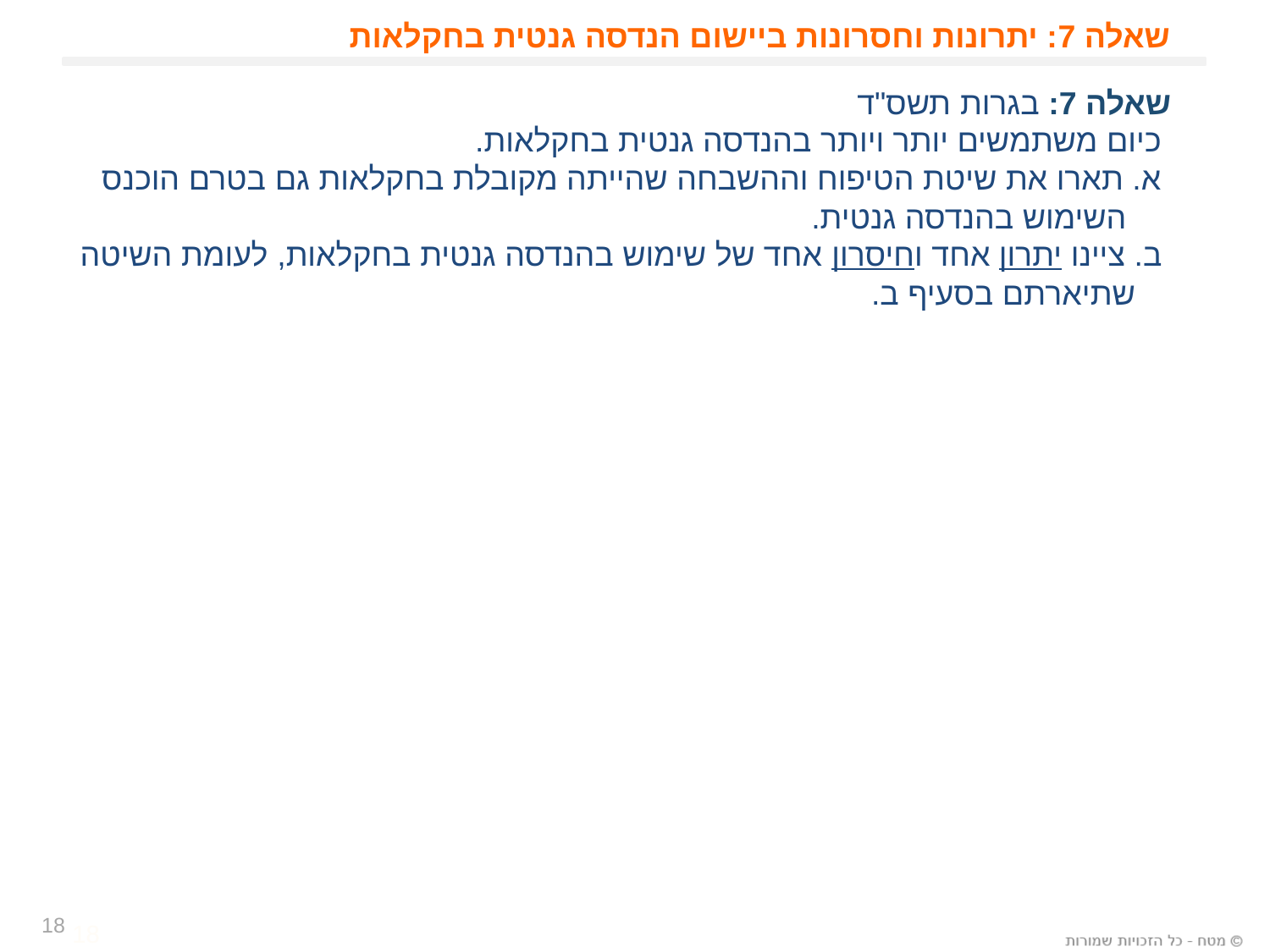

# שאלה 7: יתרונות וחסרונות ביישום הנדסה גנטית בחקלאות

שאלה 7: בגרות תשס"ד
 כיום משתמשים יותר ויותר בהנדסה גנטית בחקלאות.
 א. תארו את שיטת הטיפוח וההשבחה שהייתה מקובלת בחקלאות גם בטרם הוכנס
     השימוש בהנדסה גנטית.
 ב. ציינו יתרון אחד וחיסרון אחד של שימוש בהנדסה גנטית בחקלאות, לעומת השיטה
    שתיארתם בסעיף ב.

18
18